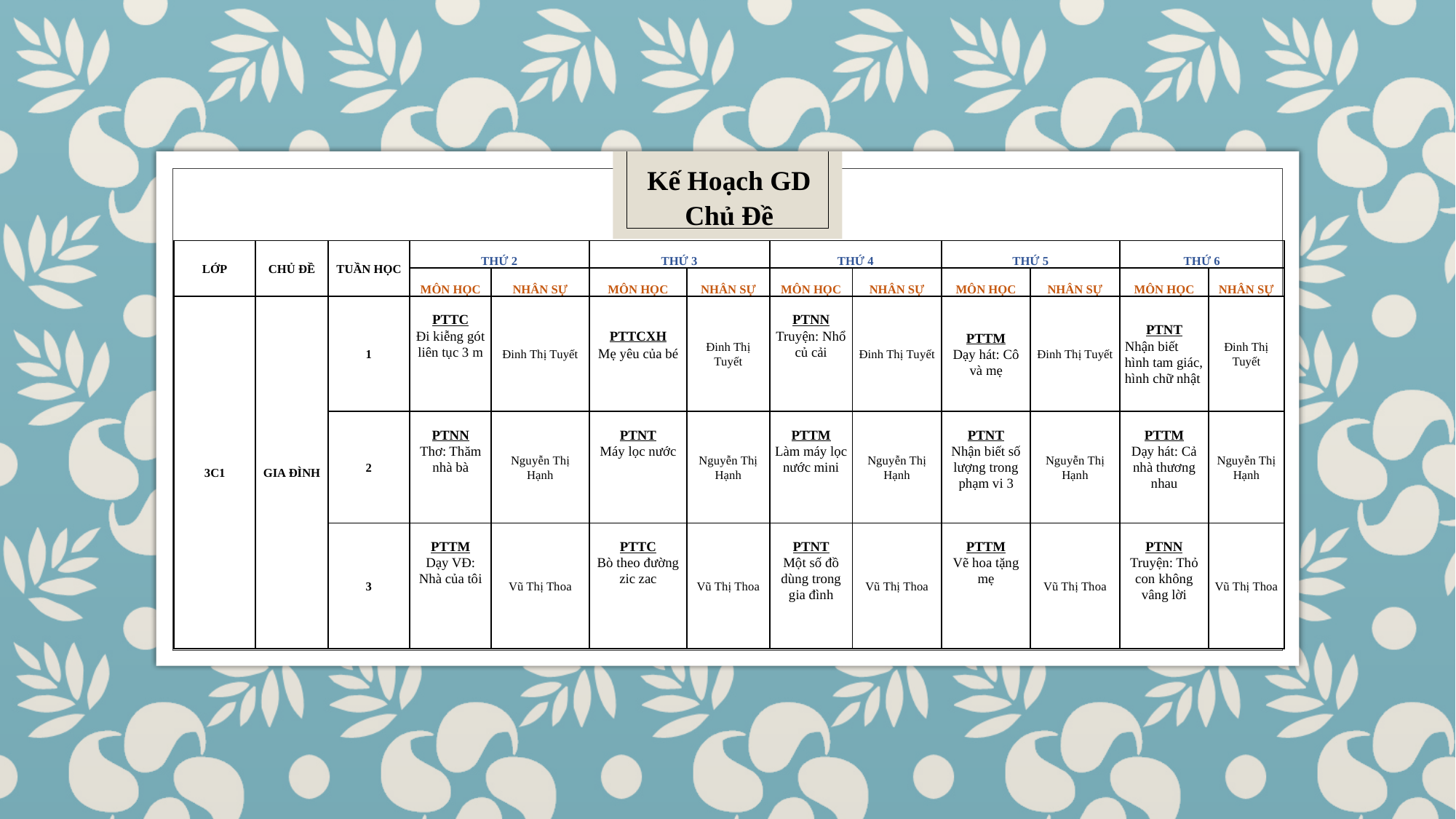

Kế Hoạch GD Chủ Đề
| LỚP | CHỦ ĐỀ | TUẦN HỌC | THỨ 2 |  | THỨ 3 |  | THỨ 4 |  | THỨ 5 |  | THỨ 6 |  |
| --- | --- | --- | --- | --- | --- | --- | --- | --- | --- | --- | --- | --- |
|  |  |  | MÔN HỌC | NHÂN SỰ | MÔN HỌC | NHÂN SỰ | MÔN HỌC | NHÂN SỰ | MÔN HỌC | NHÂN SỰ | MÔN HỌC | NHÂN SỰ |
| 3C1 | GIA ĐÌNH | 1 | PTTC Đi kiễng gót liên tục 3 m | Đinh Thị Tuyết | PTTCXH Mẹ yêu của bé | Đinh Thị Tuyết | PTNN Truyện: Nhổ củ cải | Đinh Thị Tuyết | PTTM Dạy hát: Cô và mẹ | Đinh Thị Tuyết | PTNT Nhận biết hình tam giác, hình chữ nhật | Đinh Thị Tuyết |
|  |  | 2 | PTNN Thơ: Thăm nhà bà | Nguyễn Thị Hạnh | PTNT Máy lọc nước | Nguyễn Thị Hạnh | PTTM Làm máy lọc nước mini | Nguyễn Thị Hạnh | PTNT Nhận biết số lượng trong phạm vi 3 | Nguyễn Thị Hạnh | PTTM Dạy hát: Cả nhà thương nhau | Nguyễn Thị Hạnh |
|  |  | 3 | PTTM Dạy VĐ: Nhà của tôi | Vũ Thị Thoa | PTTC Bò theo đường zic zac | Vũ Thị Thoa | PTNT Một số đồ dùng trong gia đình | Vũ Thị Thoa | PTTM Vẽ hoa tặng mẹ | Vũ Thị Thoa | PTNN Truyện: Thỏ con không vâng lời | Vũ Thị Thoa |